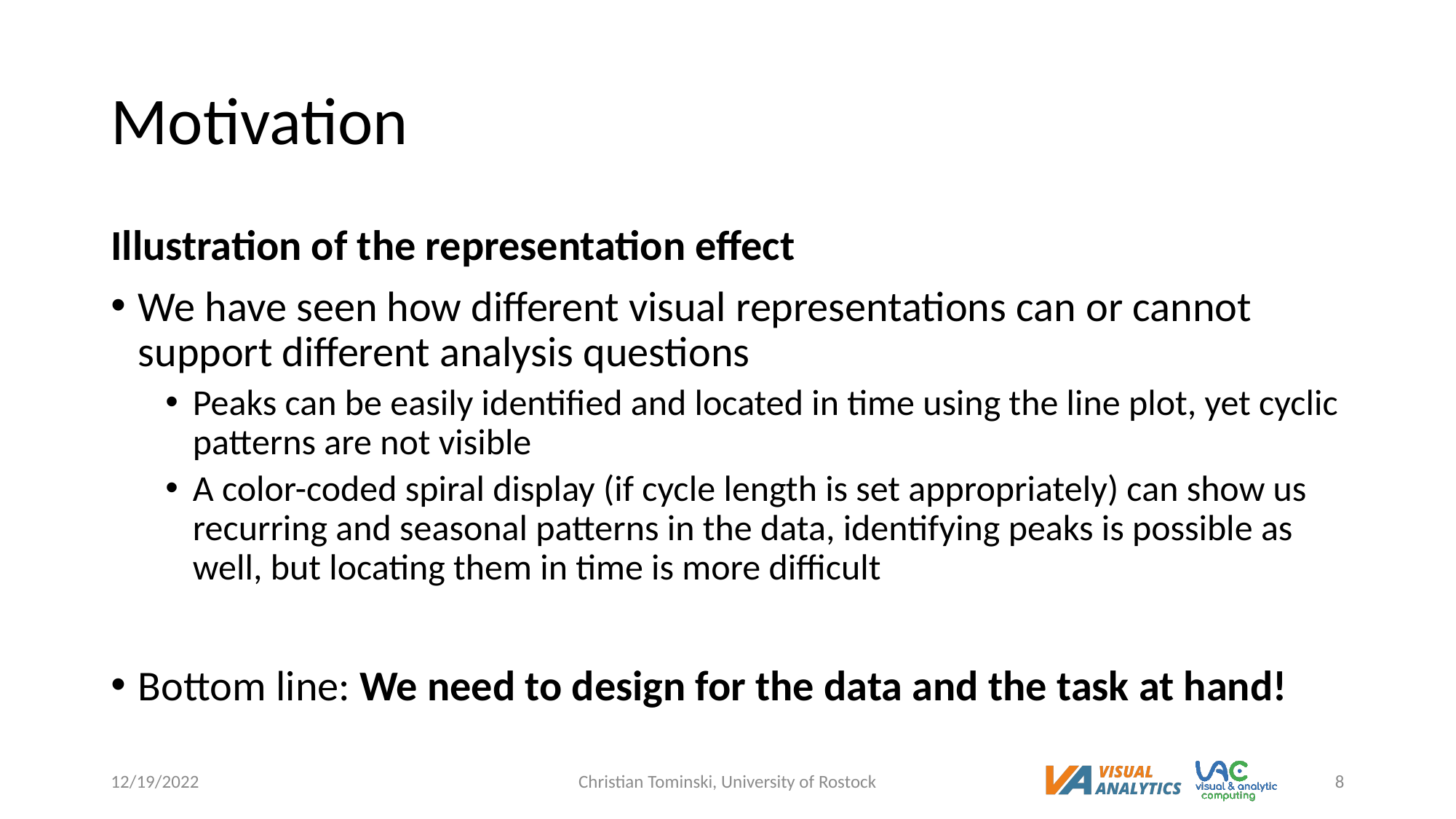

# Motivation
Illustration of the representation effect
We have seen how different visual representations can or cannot support different analysis questions
Peaks can be easily identified and located in time using the line plot, yet cyclic patterns are not visible
A color-coded spiral display (if cycle length is set appropriately) can show us recurring and seasonal patterns in the data, identifying peaks is possible as well, but locating them in time is more difficult

Bottom line: We need to design for the data and the task at hand!
12/19/2022
Christian Tominski, University of Rostock
8